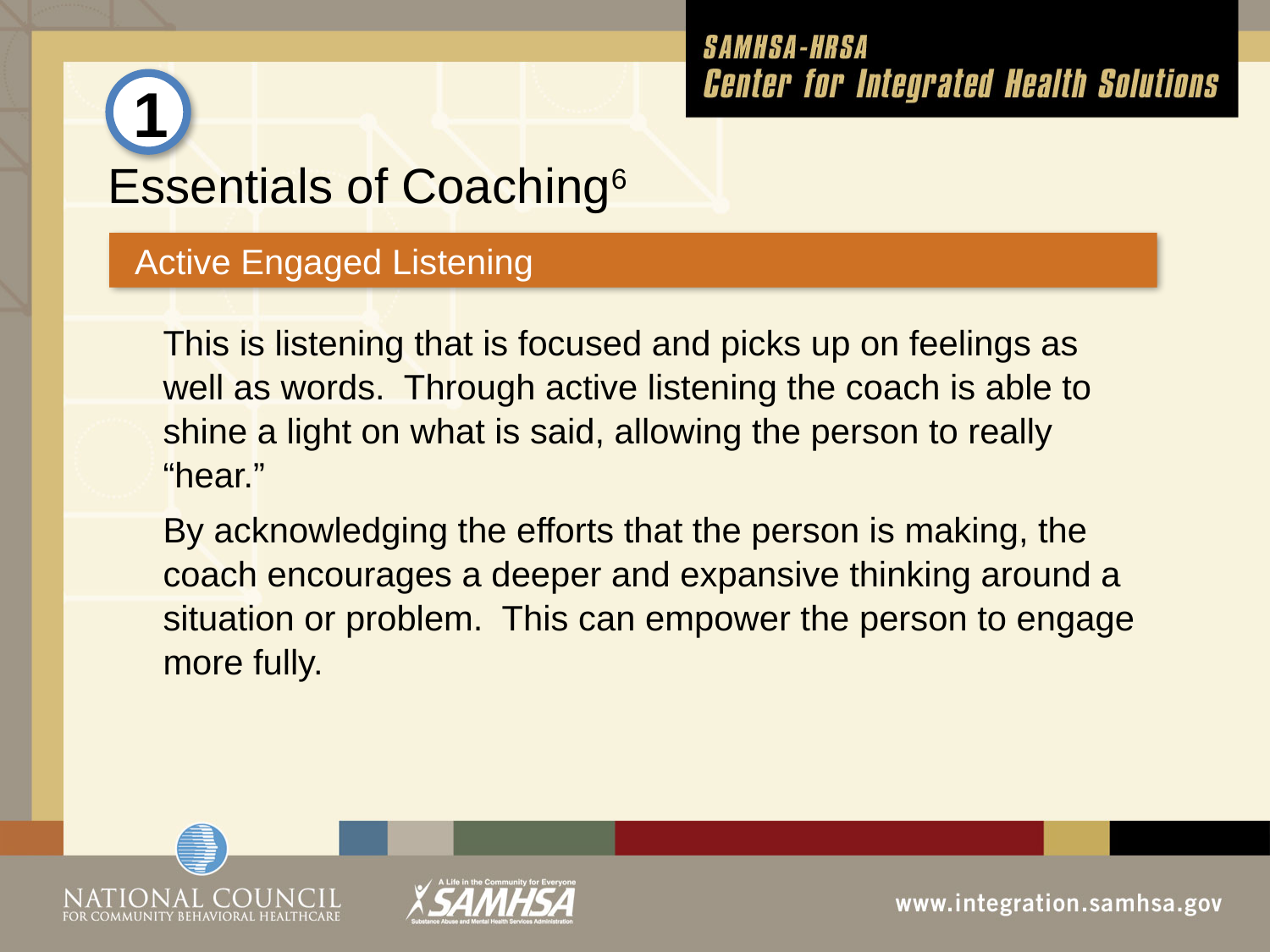

1
# Essentials of Coaching6
Active Engaged Listening
This is listening that is focused and picks up on feelings as well as words.  Through active listening the coach is able to shine a light on what is said, allowing the person to really “hear.”
By acknowledging the efforts that the person is making, the coach encourages a deeper and expansive thinking around a situation or problem.  This can empower the person to engage more fully.